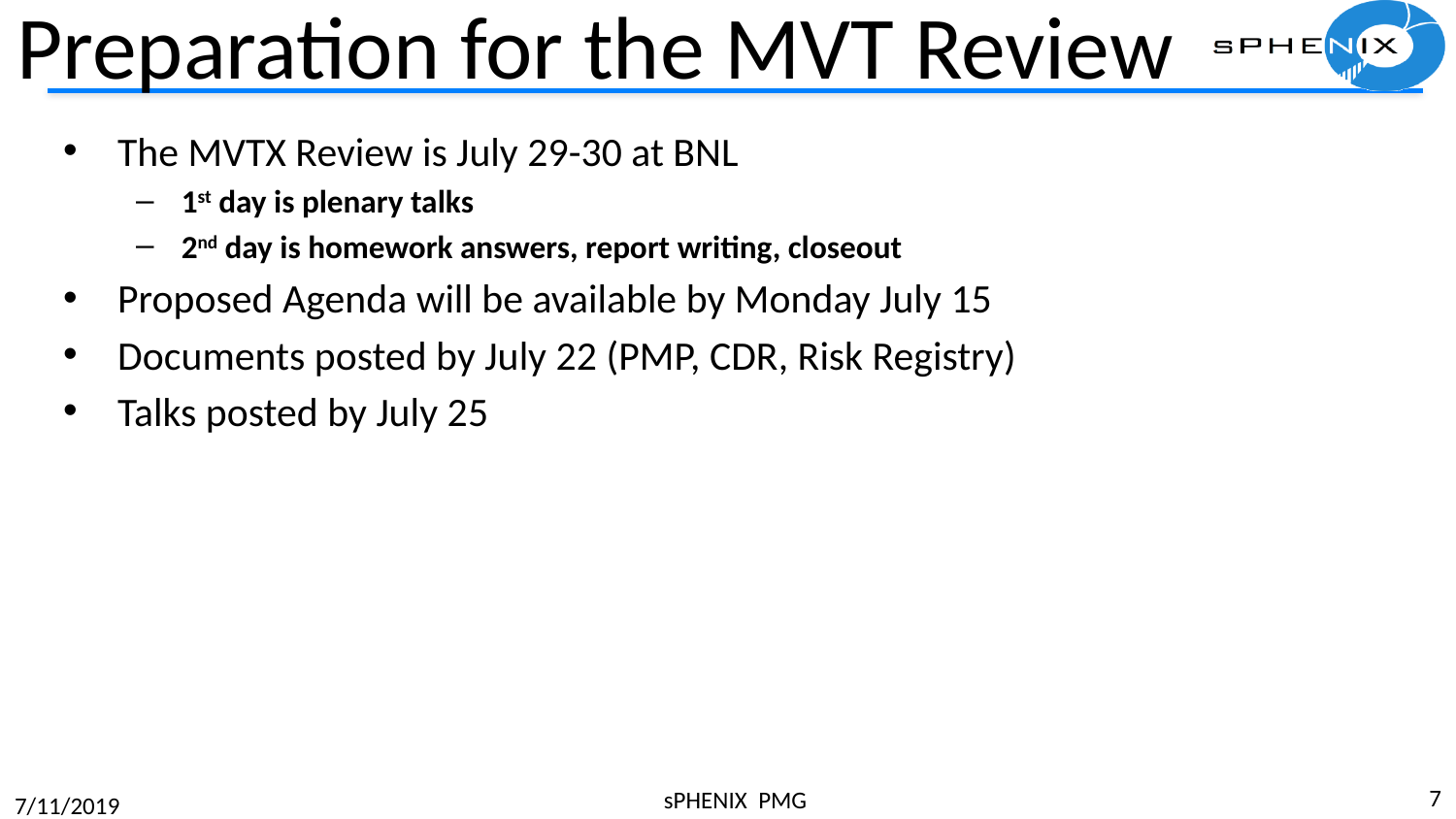

# Preparation for the MVT Review
The MVTX Review is July 29-30 at BNL
1st day is plenary talks
2nd day is homework answers, report writing, closeout
Proposed Agenda will be available by Monday July 15
Documents posted by July 22 (PMP, CDR, Risk Registry)
Talks posted by July 25
7
sPHENIX  PMG
7/11/2019